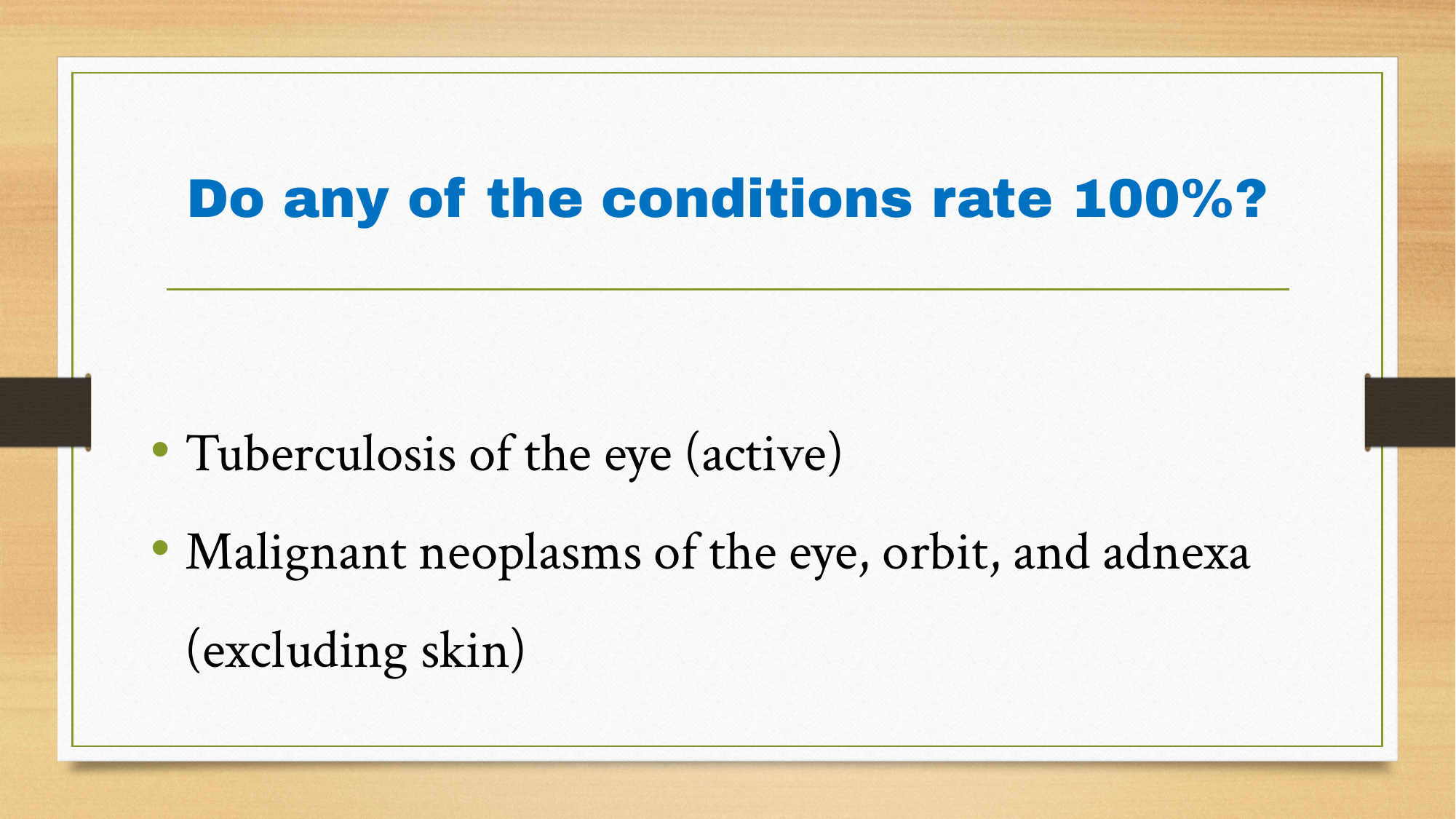

# Do any of the conditions rate 100%?
Tuberculosis of the eye (active)
Malignant neoplasms of the eye, orbit, and adnexa (excluding skin)